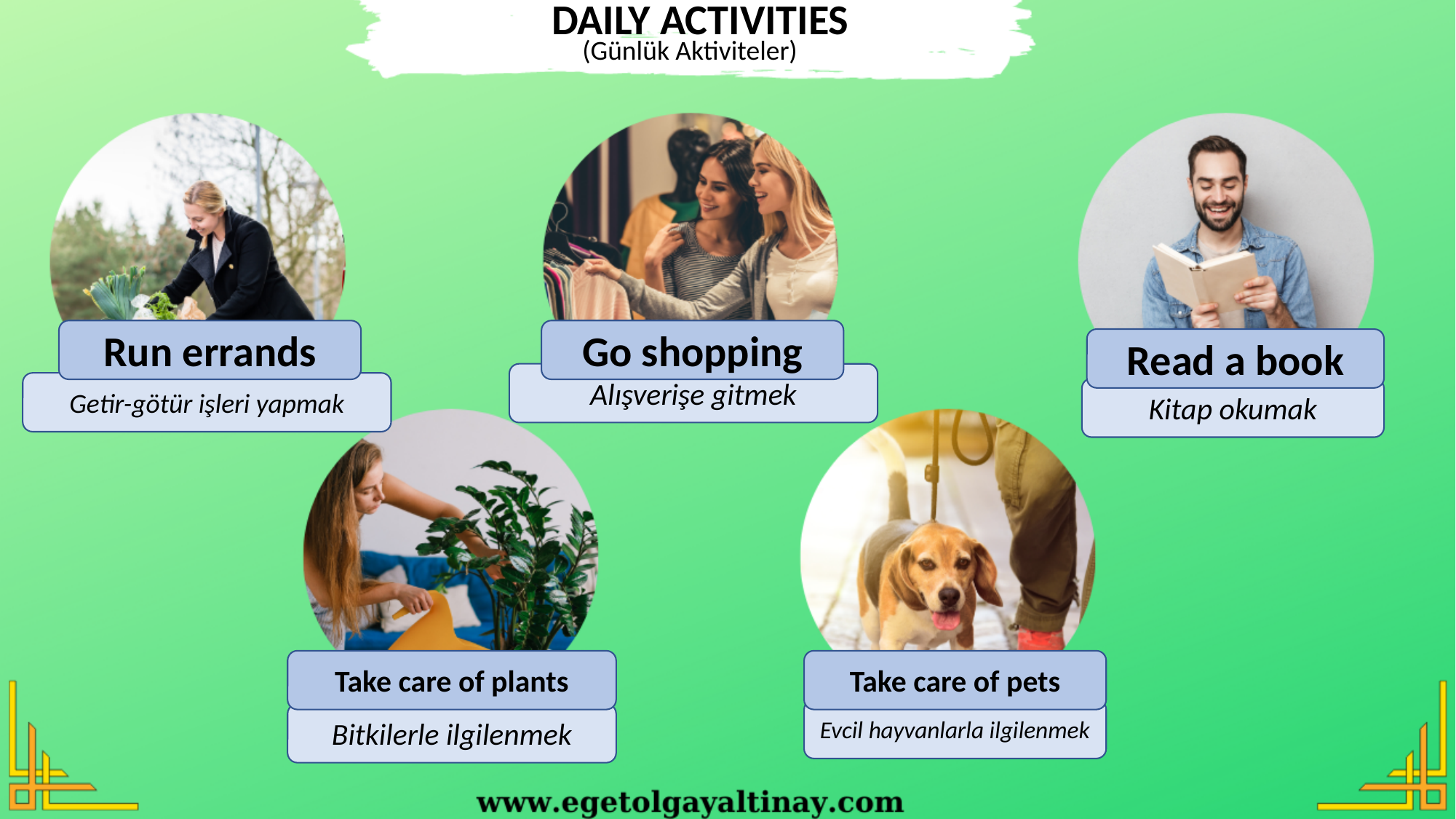

DAILY ACTIVITIES
(Günlük Aktiviteler)
Run errands
Go shopping
Read a book
Alışverişe gitmek
Getir-götür işleri yapmak
Kitap okumak
Take care of plants
Take care of pets
Evcil hayvanlarla ilgilenmek
Bitkilerle ilgilenmek